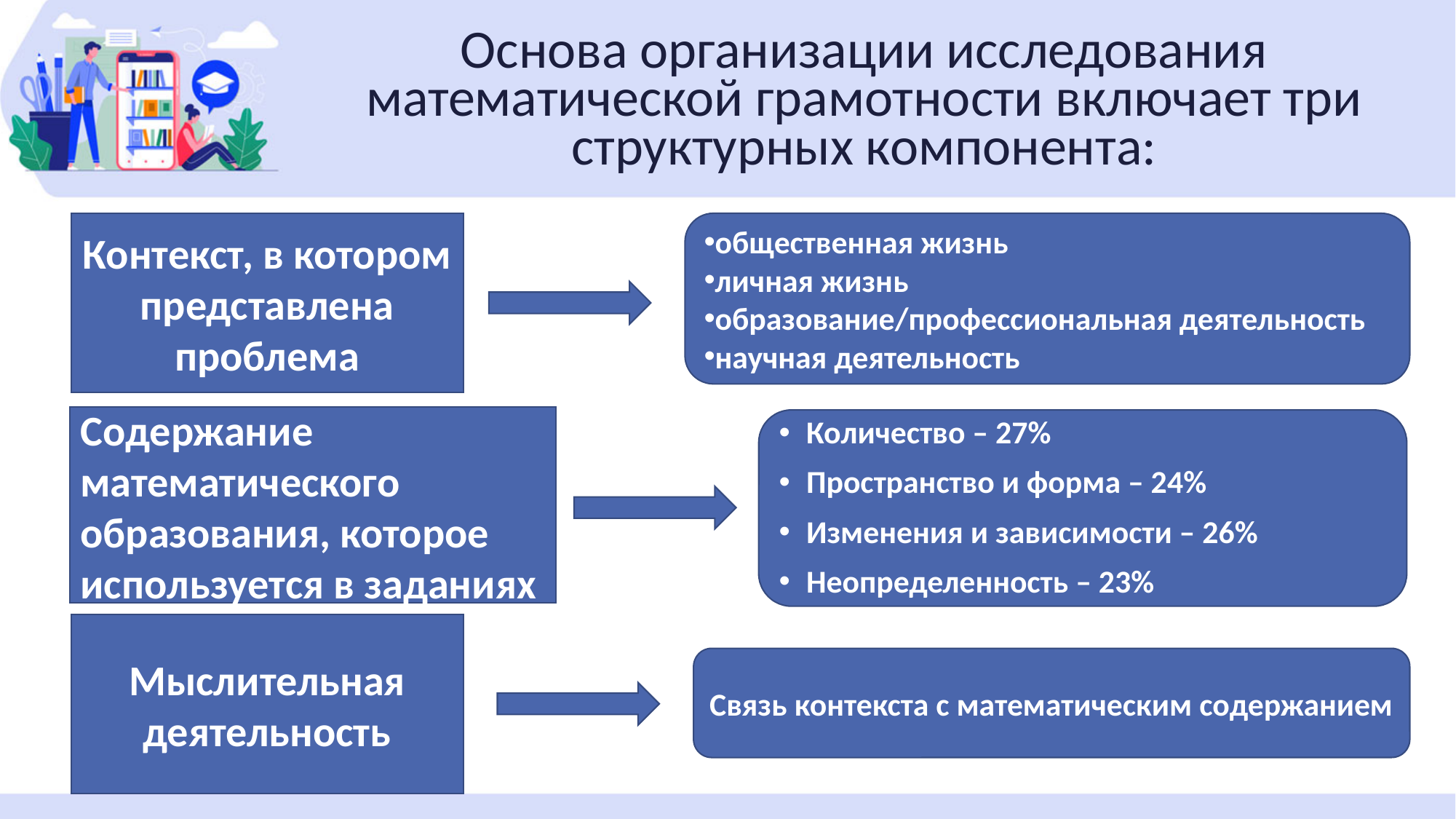

# Основа организации исследования математической грамотности включает три структурных компонента:
Контекст, в котором представлена проблема
общественная жизнь
личная жизнь
образование/профессиональная деятельность
научная деятельность

Содержание математического образования, которое используется в заданиях
Количество – 27%
Пространство и форма – 24%
Изменения и зависимости – 26%
Неопределенность – 23%

Мыслительная деятельность
Связь контекста с математическим содержанием